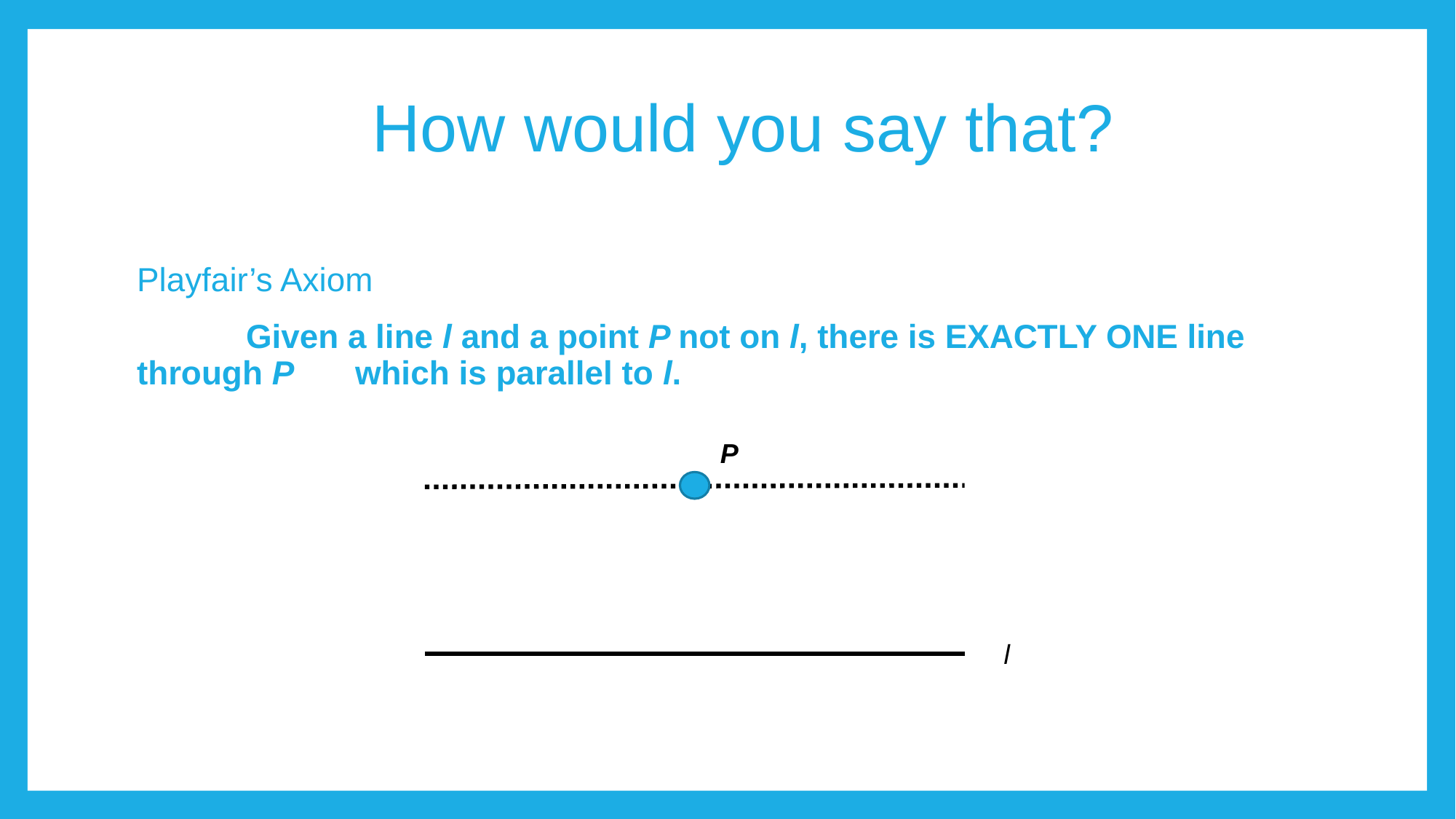

# How would you say that?
Playfair’s Axiom
	Given a line l and a point P not on l, there is EXACTLY ONE line through P 	which is parallel to l.

P

l